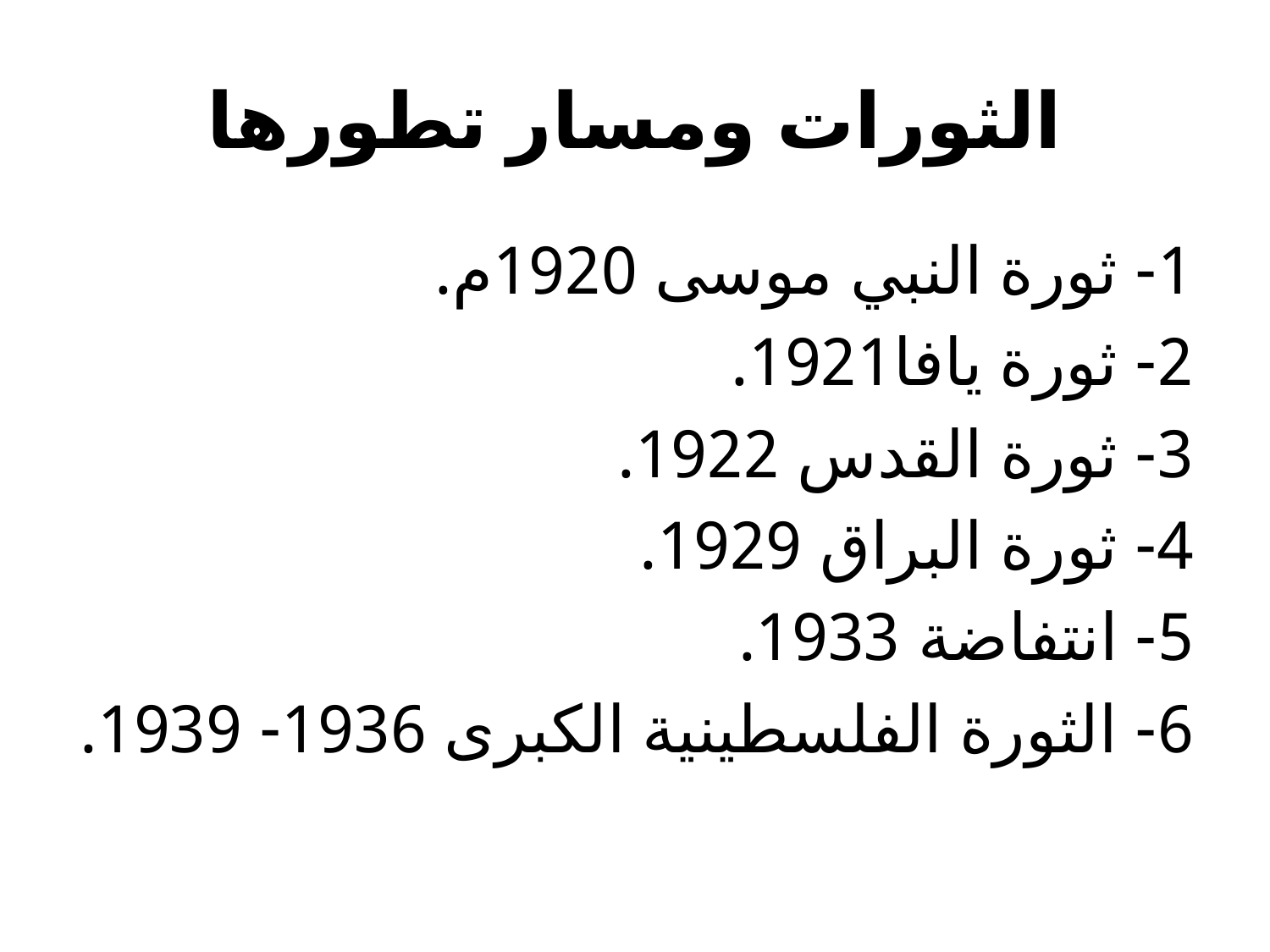

# الثورات ومسار تطورها
1- ثورة النبي موسى 1920م.
2- ثورة يافا1921.
3- ثورة القدس 1922.
4- ثورة البراق 1929.
5- انتفاضة 1933.
6- الثورة الفلسطينية الكبرى 1936- 1939.